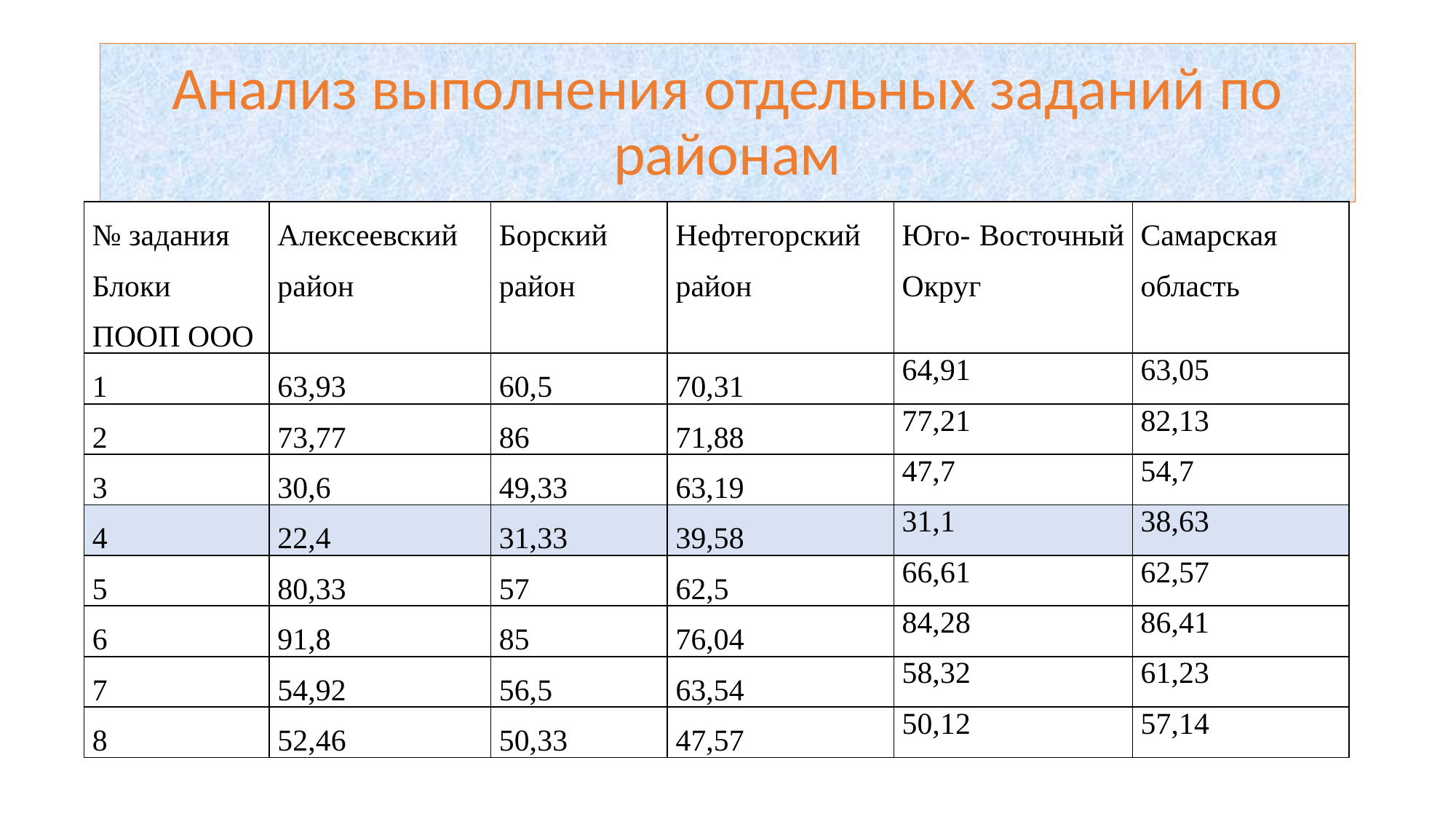

# Анализ выполнения отдельных заданий по районам
| № задания Блоки ПООП ООО | Алексеевский район | Борский район | Нефтегорский район | Юго- Восточный Округ | Самарская область |
| --- | --- | --- | --- | --- | --- |
| 1 | 63,93 | 60,5 | 70,31 | 64,91 | 63,05 |
| 2 | 73,77 | 86 | 71,88 | 77,21 | 82,13 |
| 3 | 30,6 | 49,33 | 63,19 | 47,7 | 54,7 |
| 4 | 22,4 | 31,33 | 39,58 | 31,1 | 38,63 |
| 5 | 80,33 | 57 | 62,5 | 66,61 | 62,57 |
| 6 | 91,8 | 85 | 76,04 | 84,28 | 86,41 |
| 7 | 54,92 | 56,5 | 63,54 | 58,32 | 61,23 |
| 8 | 52,46 | 50,33 | 47,57 | 50,12 | 57,14 |